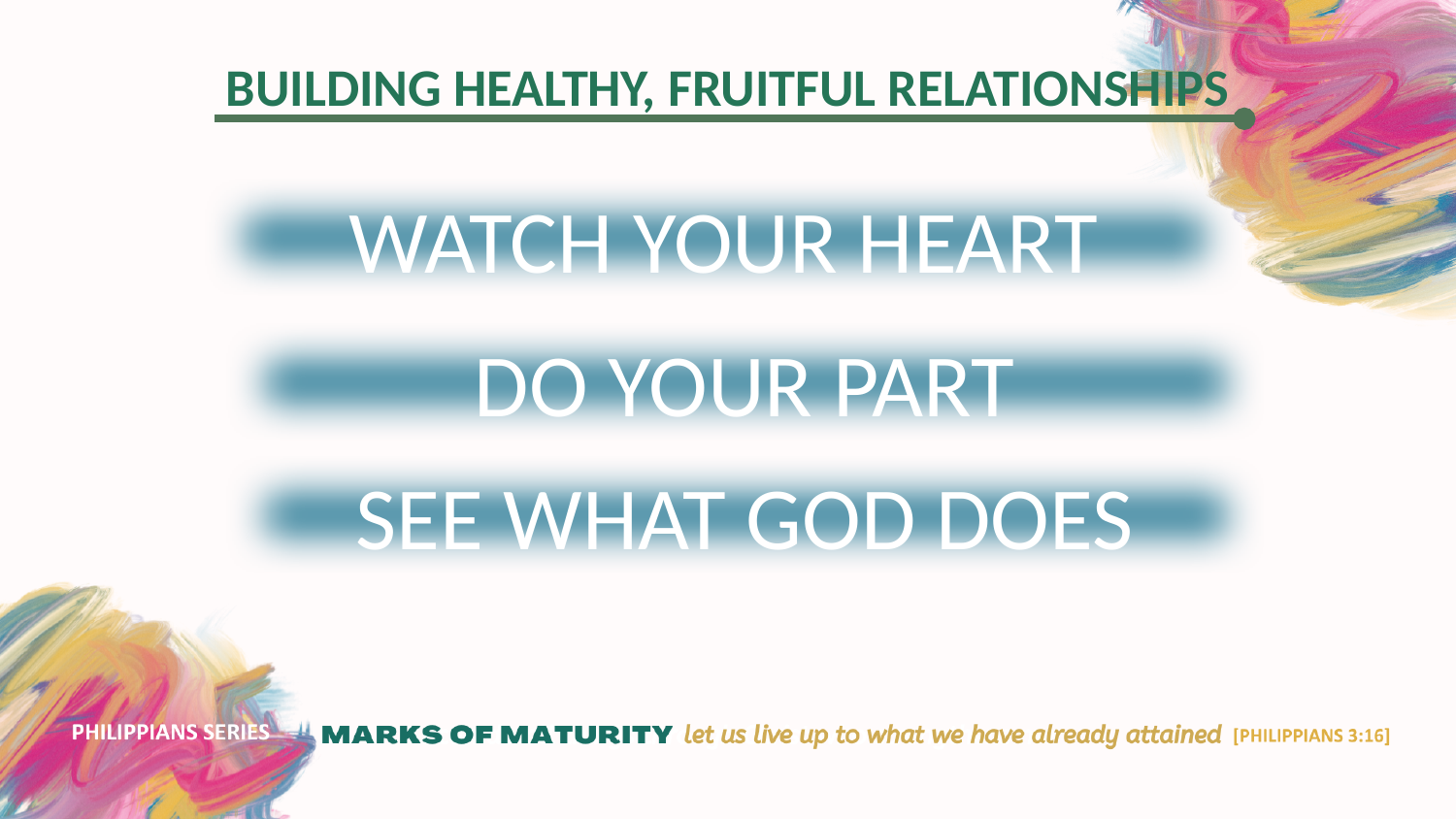

WATCH YOUR HEART
DO YOUR PART
SEE WHAT GOD DOES